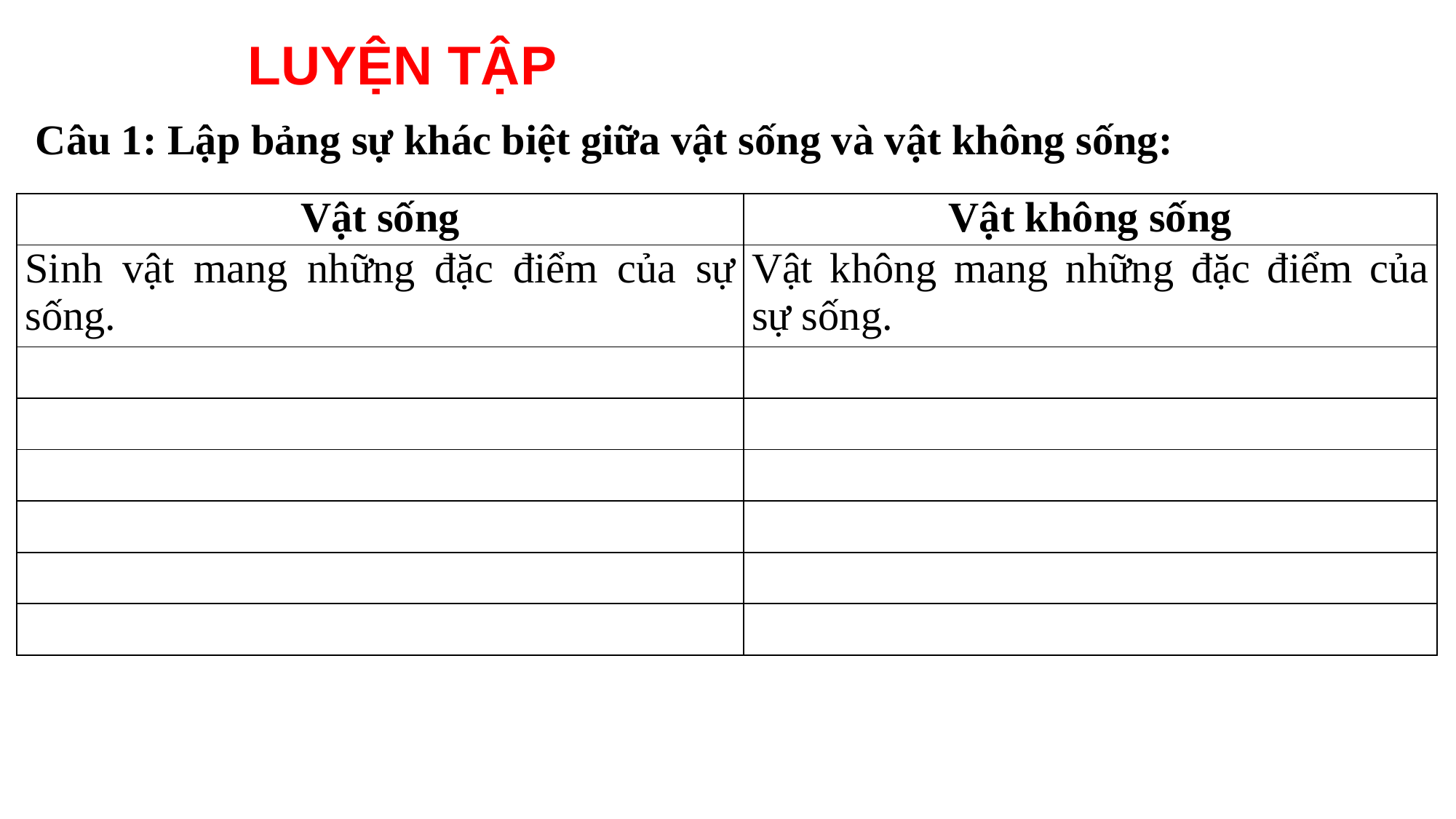

LUYỆN TẬP
Câu 1: Lập bảng sự khác biệt giữa vật sống và vật không sống:
| Vật sống | Vật không sống |
| --- | --- |
| Sinh vật mang những đặc điểm của sự sống. | Vật không mang những đặc điểm của sự sống. |
|  |  |
|  |  |
|  |  |
|  |  |
|  |  |
|  |  |